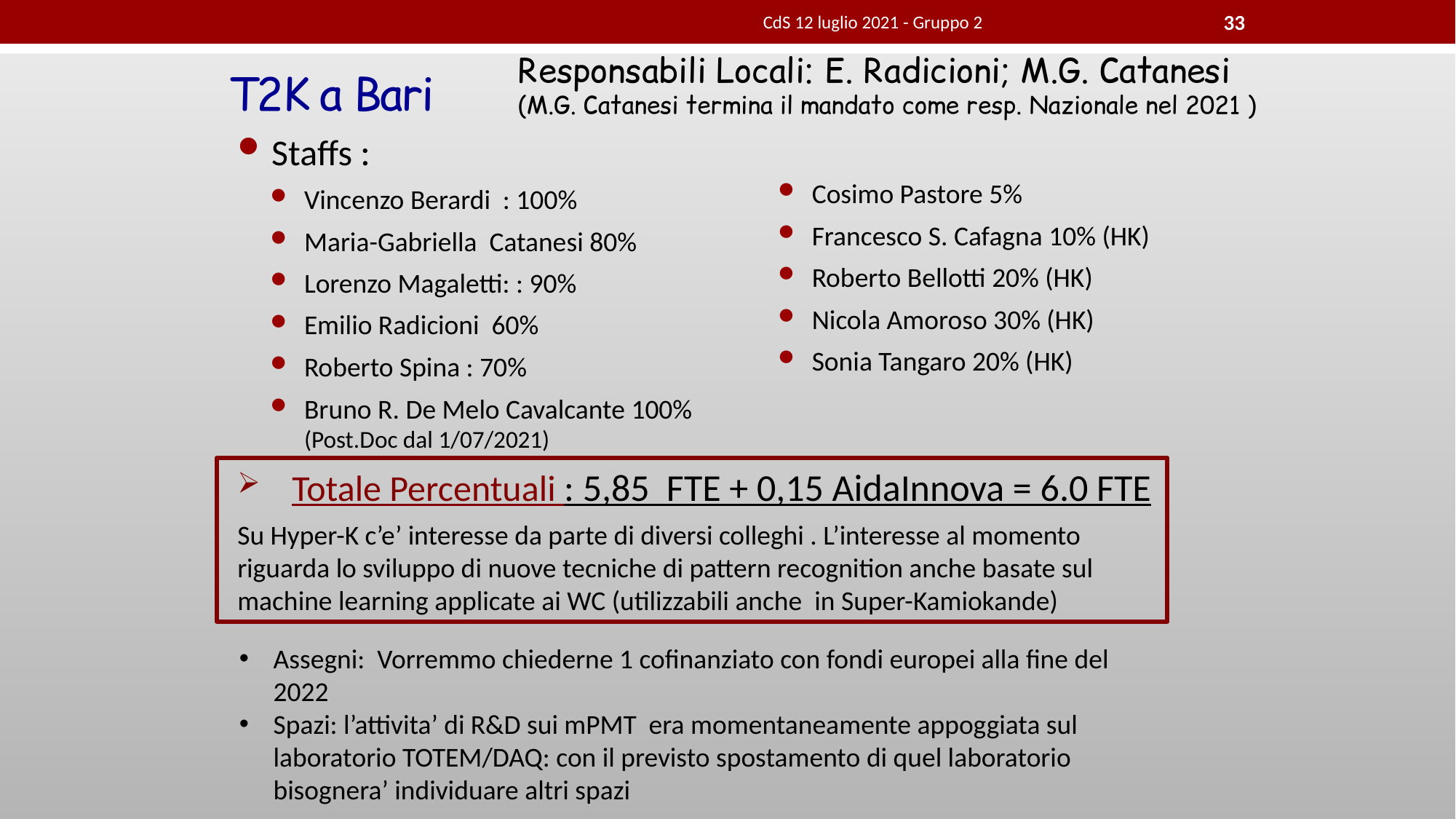

CdS 12 luglio 2021 - Gruppo 2
33
Responsabili Locali: E. Radicioni; M.G. Catanesi
(M.G. Catanesi termina il mandato come resp. Nazionale nel 2021 )
# T2K a Bari
Staffs :
Vincenzo Berardi  : 100%
Maria-Gabriella  Catanesi 80%
Lorenzo Magaletti: : 90%
Emilio Radicioni  60%
Roberto Spina : 70%
Bruno R. De Melo Cavalcante 100% (Post.Doc dal 1/07/2021)

Cosimo Pastore 5%
Francesco S. Cafagna 10% (HK)
Roberto Bellotti 20% (HK)
Nicola Amoroso 30% (HK)
Sonia Tangaro 20% (HK)
Totale Percentuali : 5,85  FTE + 0,15 AidaInnova = 6.0 FTE
Su Hyper-K c’e’ interesse da parte di diversi colleghi . L’interesse al momento riguarda lo sviluppo di nuove tecniche di pattern recognition anche basate sul machine learning applicate ai WC (utilizzabili anche  in Super-Kamiokande)
Assegni:  Vorremmo chiederne 1 cofinanziato con fondi europei alla fine del 2022
Spazi: l’attivita’ di R&D sui mPMT  era momentaneamente appoggiata sul laboratorio TOTEM/DAQ: con il previsto spostamento di quel laboratorio bisognera’ individuare altri spazi